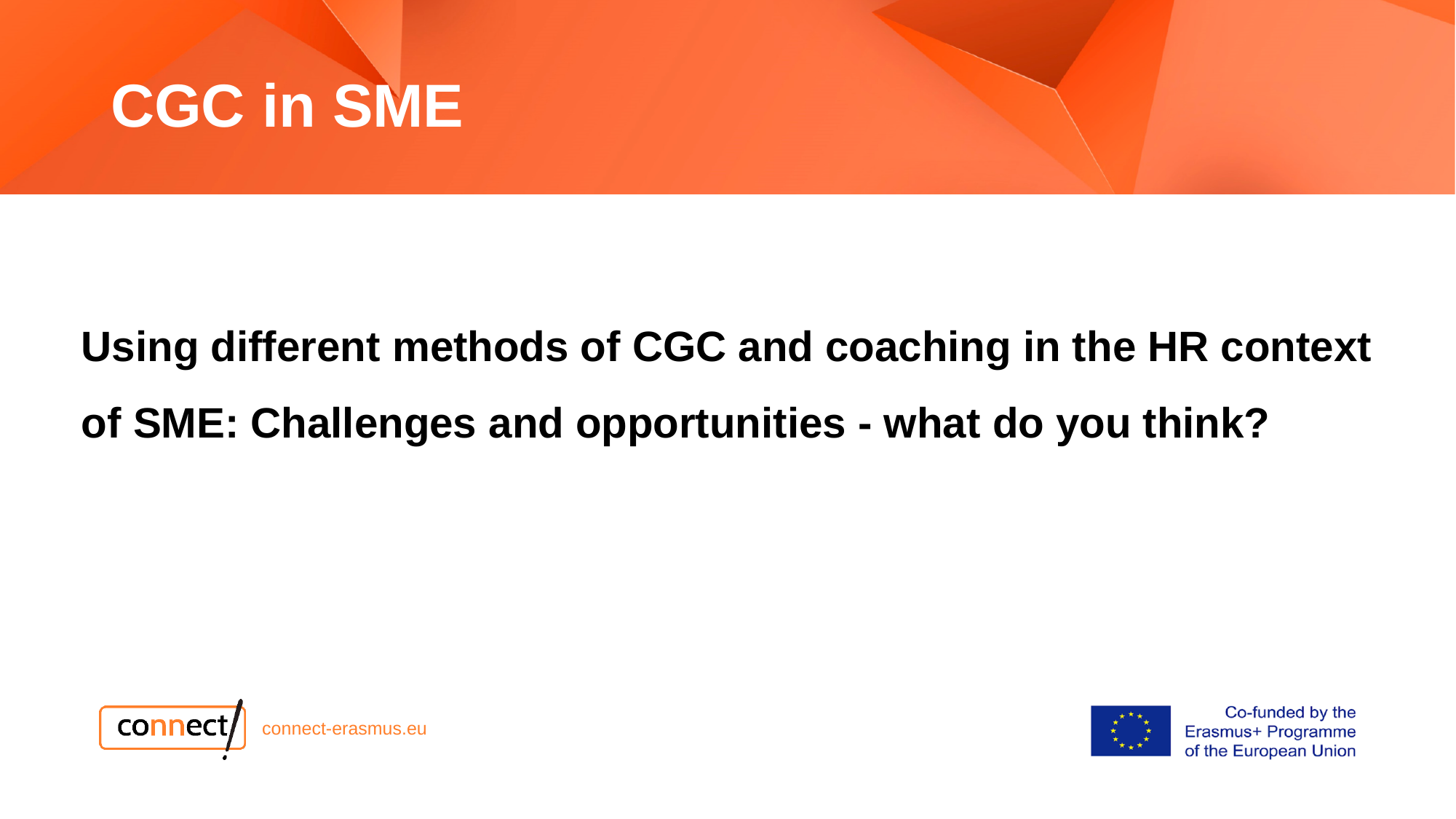

# CGC in SME

Using different methods of CGC and coaching in the HR context of SME: Challenges and opportunities - what do you think?
connect-erasmus.eu